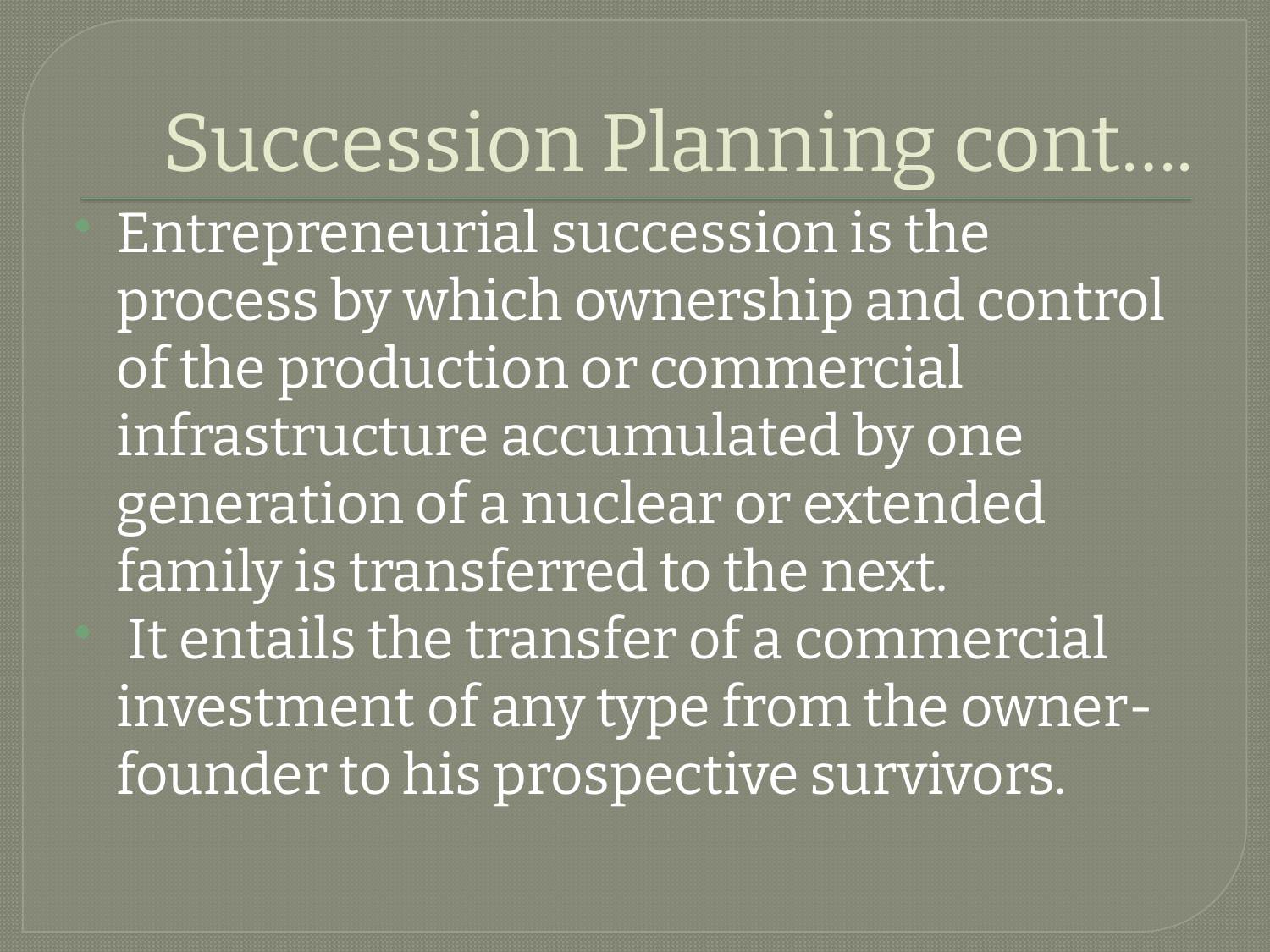

# Succession Planning cont….
Entrepreneurial succession is the process by which ownership and control of the production or commercial infrastructure accumulated by one generation of a nuclear or extended family is transferred to the next.
 It entails the transfer of a commercial investment of any type from the owner-founder to his prospective survivors.